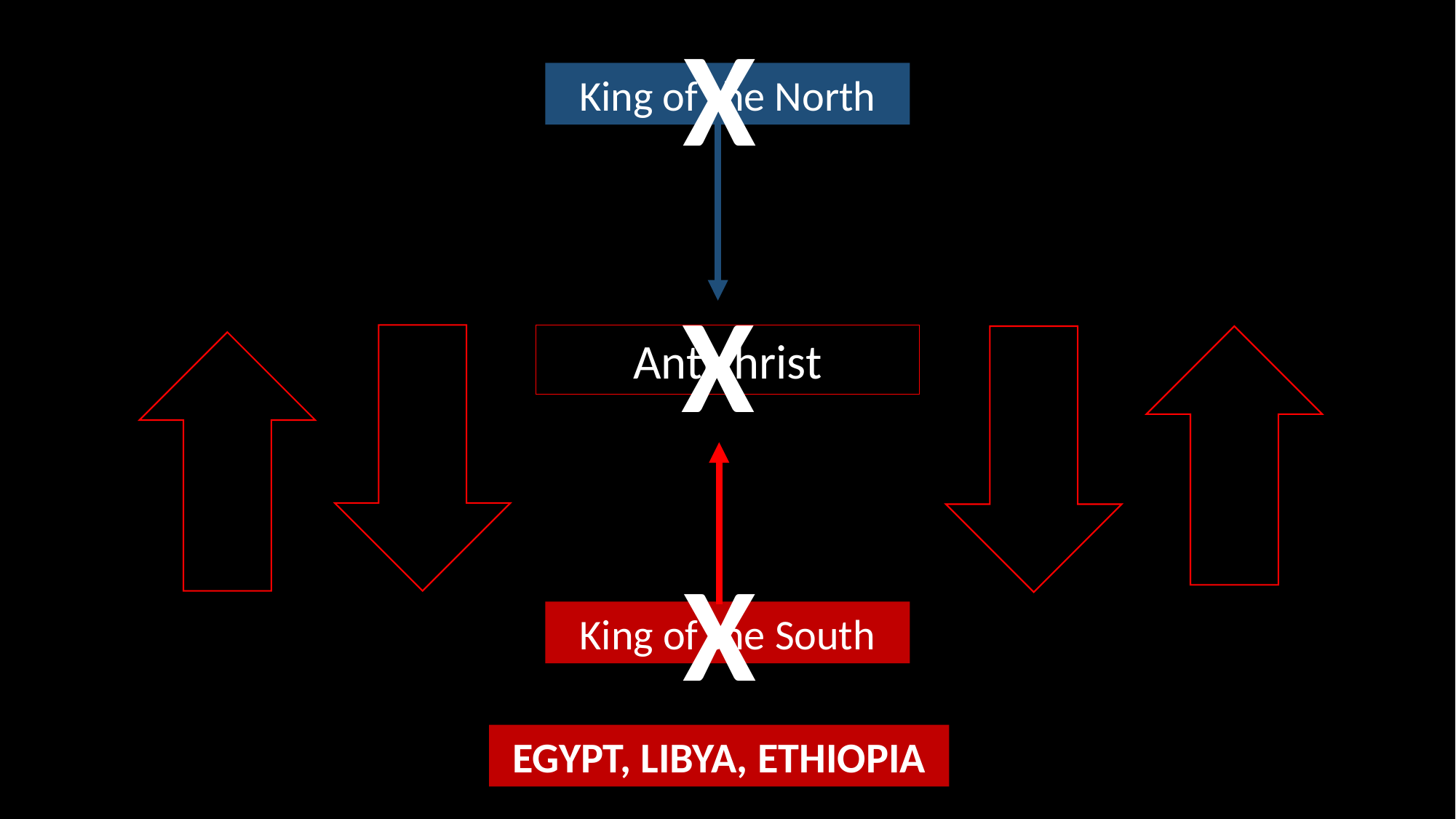

X
King of the North
X

Antichrist

X
King of the South
EGYPT, LIBYA, ETHIOPIA